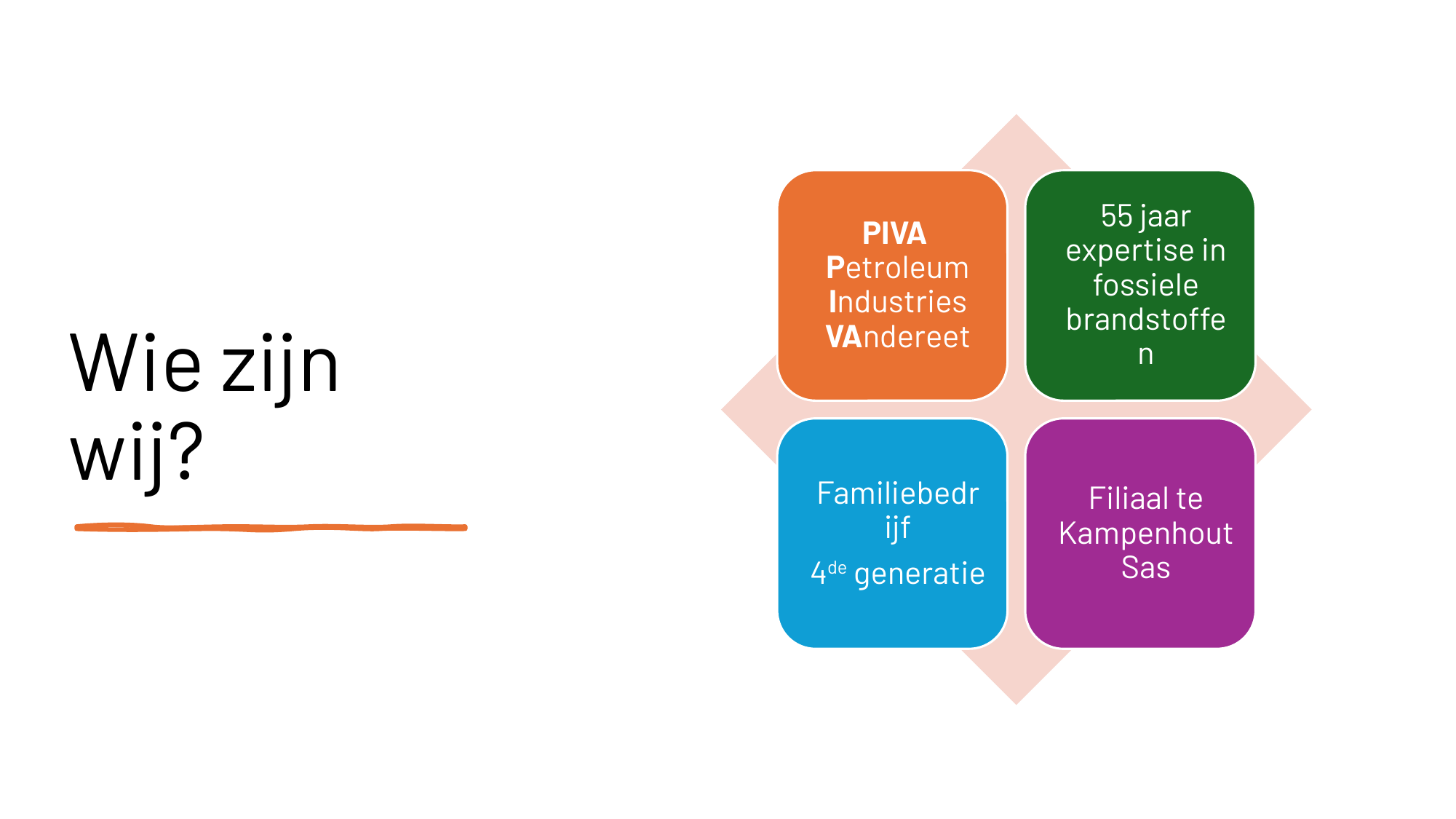

# Wie zijn wij?
PIVA  Petroleum Industries VAndereet
55 jaar expertise in fossiele brandstoffen
Familiebedrijf
4de generatie
Filiaal te Kampenhout Sas